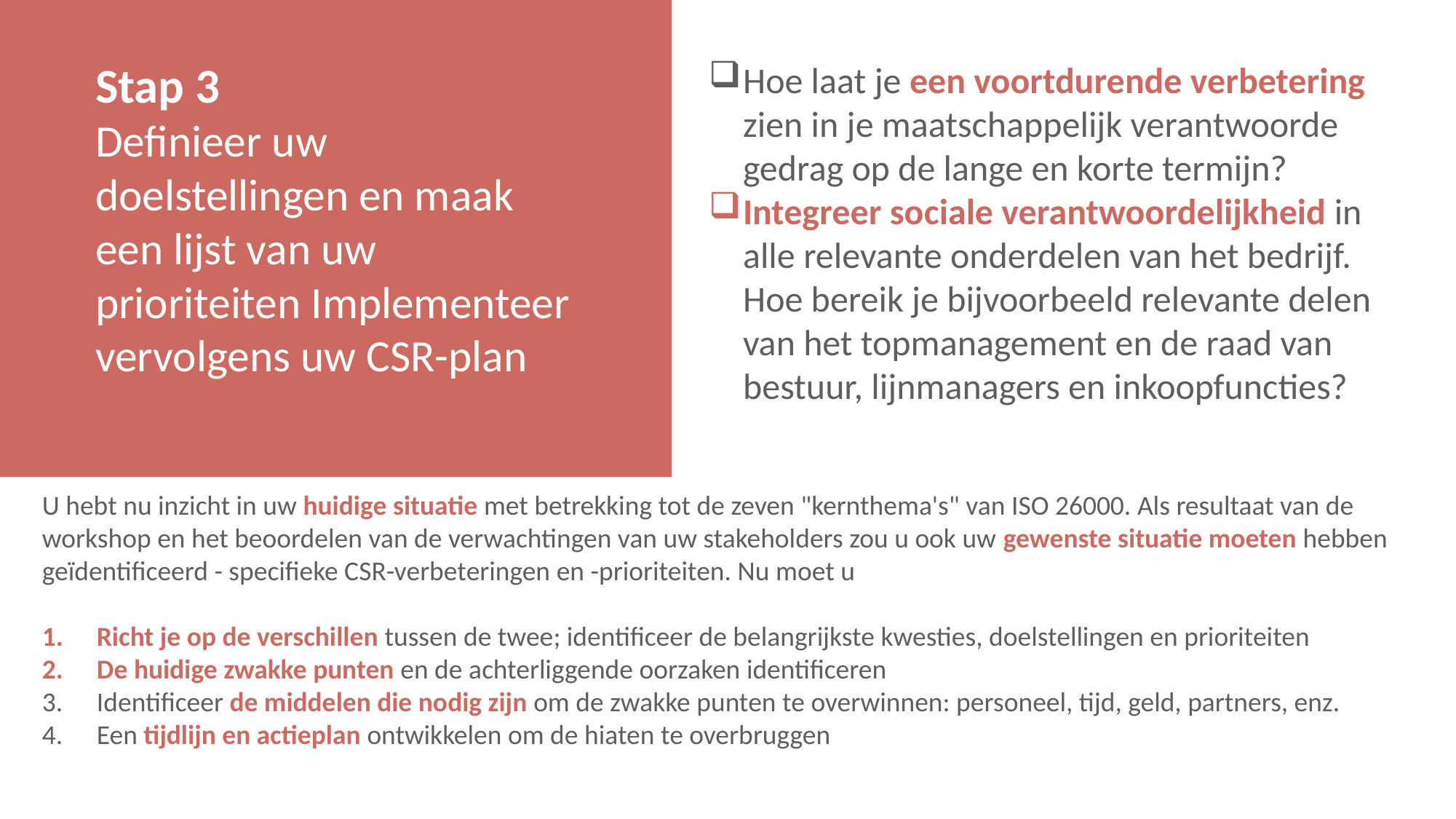

Stap 3
Definieer uw doelstellingen en maak een lijst van uw prioriteiten Implementeer vervolgens uw CSR-plan
Hoe laat je een voortdurende verbetering zien in je maatschappelijk verantwoorde gedrag op de lange en korte termijn?
Integreer sociale verantwoordelijkheid in alle relevante onderdelen van het bedrijf. Hoe bereik je bijvoorbeeld relevante delen van het topmanagement en de raad van bestuur, lijnmanagers en inkoopfuncties?

U hebt nu inzicht in uw huidige situatie met betrekking tot de zeven "kernthema's" van ISO 26000. Als resultaat van de workshop en het beoordelen van de verwachtingen van uw stakeholders zou u ook uw gewenste situatie moeten hebben geïdentificeerd - specifieke CSR-verbeteringen en -prioriteiten. Nu moet u

Richt je op de verschillen tussen de twee; identificeer de belangrijkste kwesties, doelstellingen en prioriteiten
De huidige zwakke punten en de achterliggende oorzaken identificeren
Identificeer de middelen die nodig zijn om de zwakke punten te overwinnen: personeel, tijd, geld, partners, enz.
Een tijdlijn en actieplan ontwikkelen om de hiaten te overbruggen